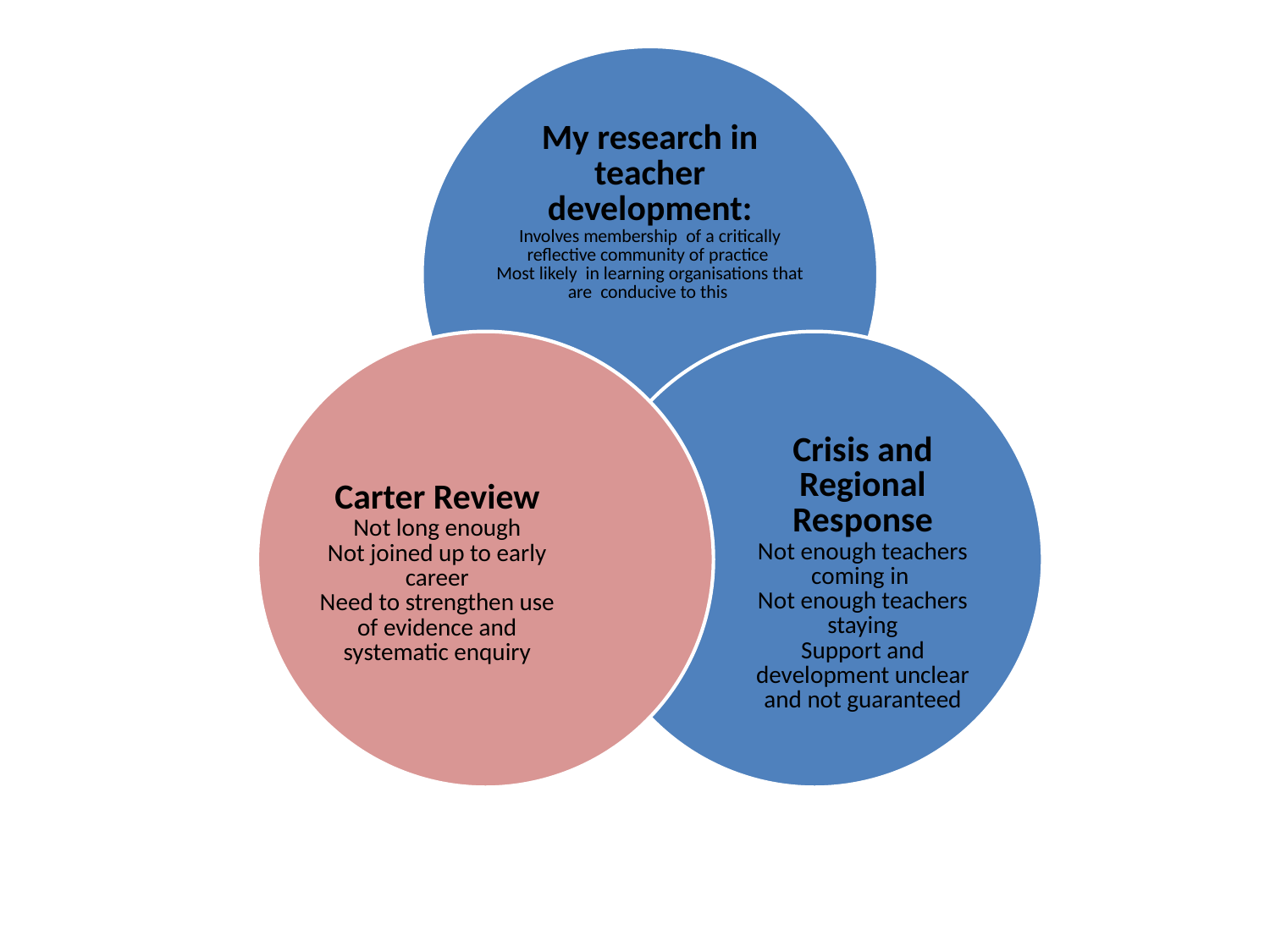

My research in teacher development:
Involves membership  of a critically reflective community of practice
Most likely  in learning organisations that are  conducive to this
Crisis and Regional Response
Not enough teachers coming in
Not enough teachers staying
Support and development unclear and not guaranteed
Carter Review
Not long enough
Not joined up to early career
Need to strengthen use of evidence and systematic enquiry